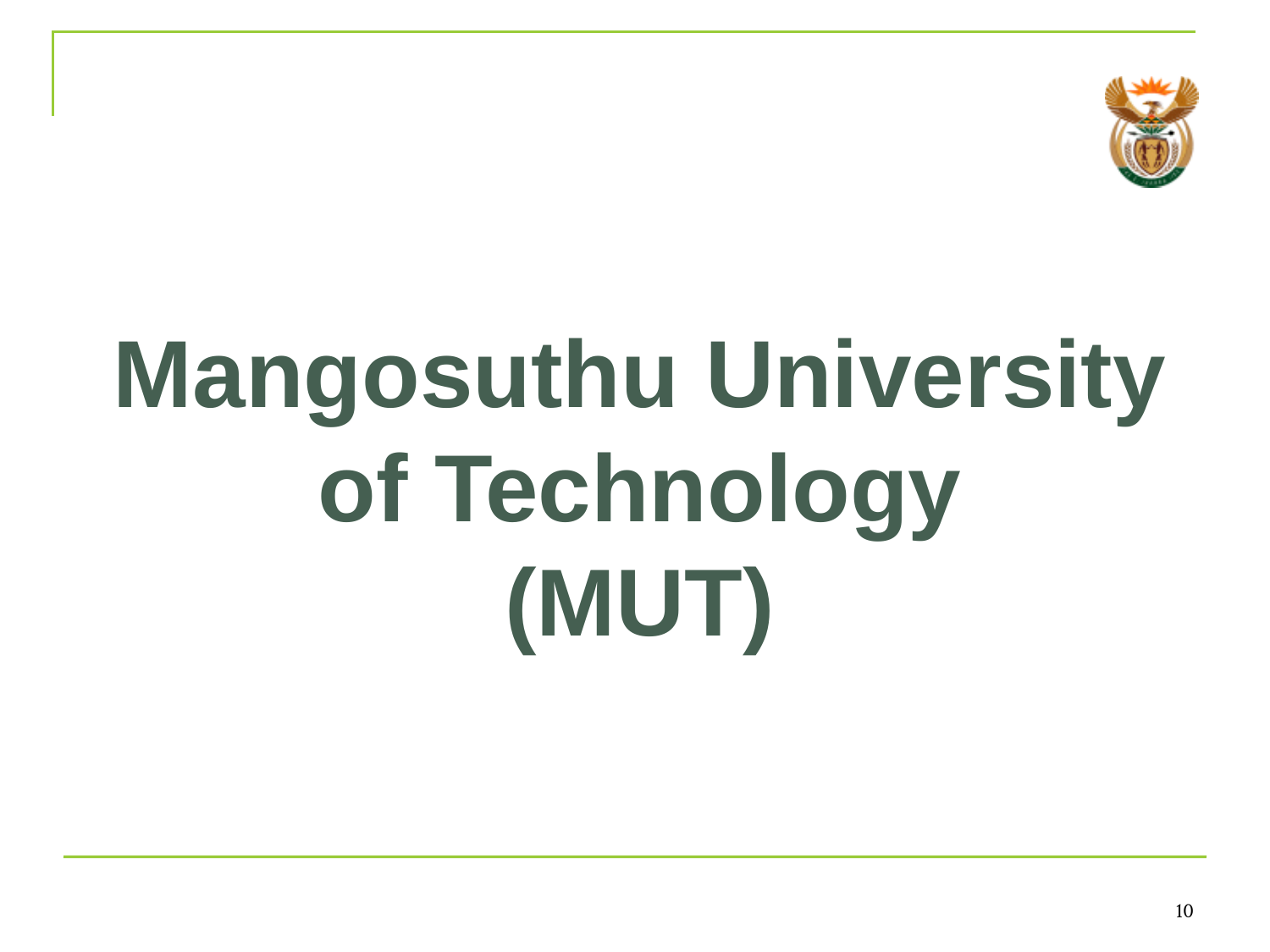

# Mangosuthu University of Technology (MUT)
10